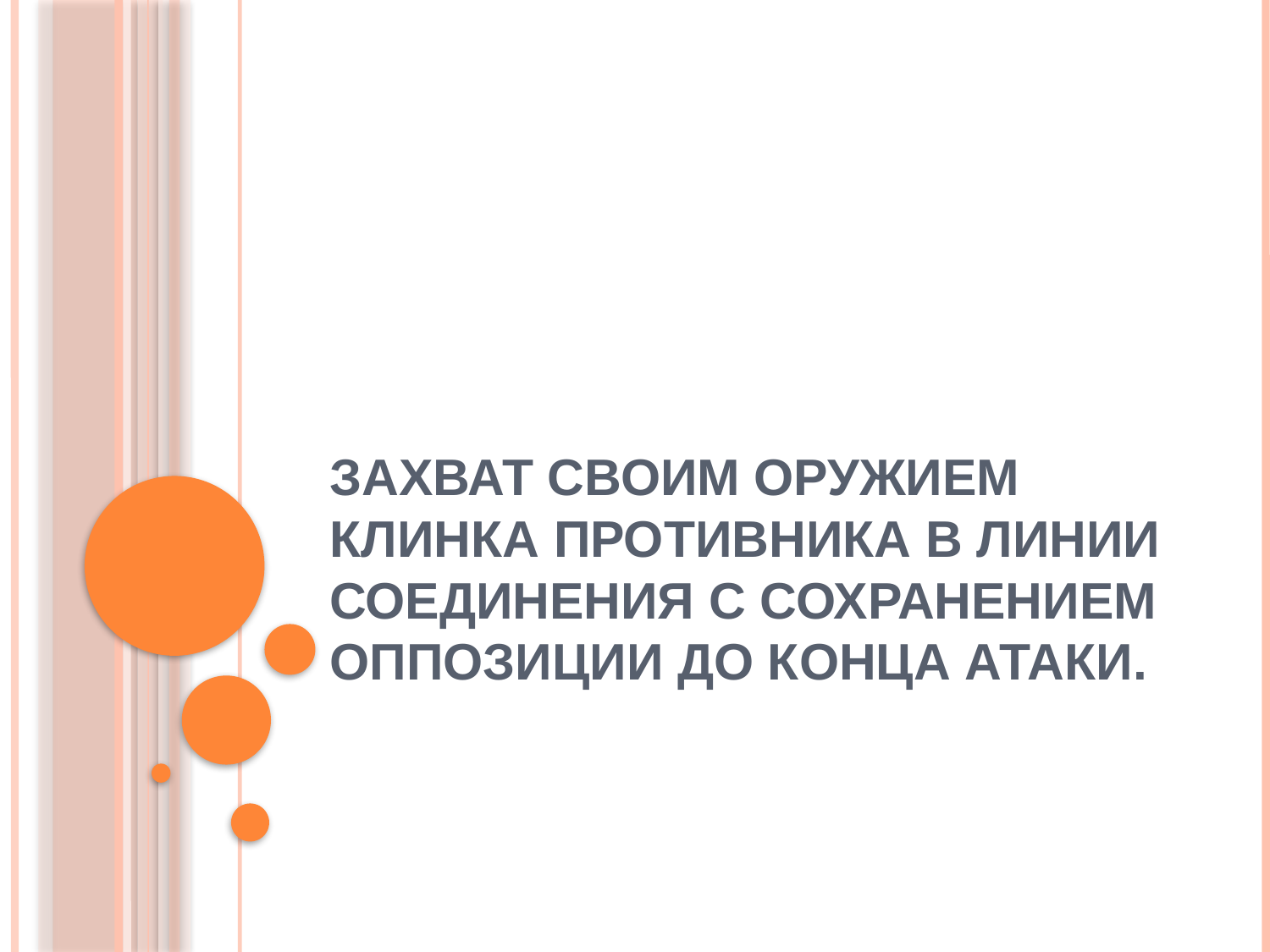

# Захват своим оружием клинка противника в линии соединения с сохранением оппозиции до конца атаки.